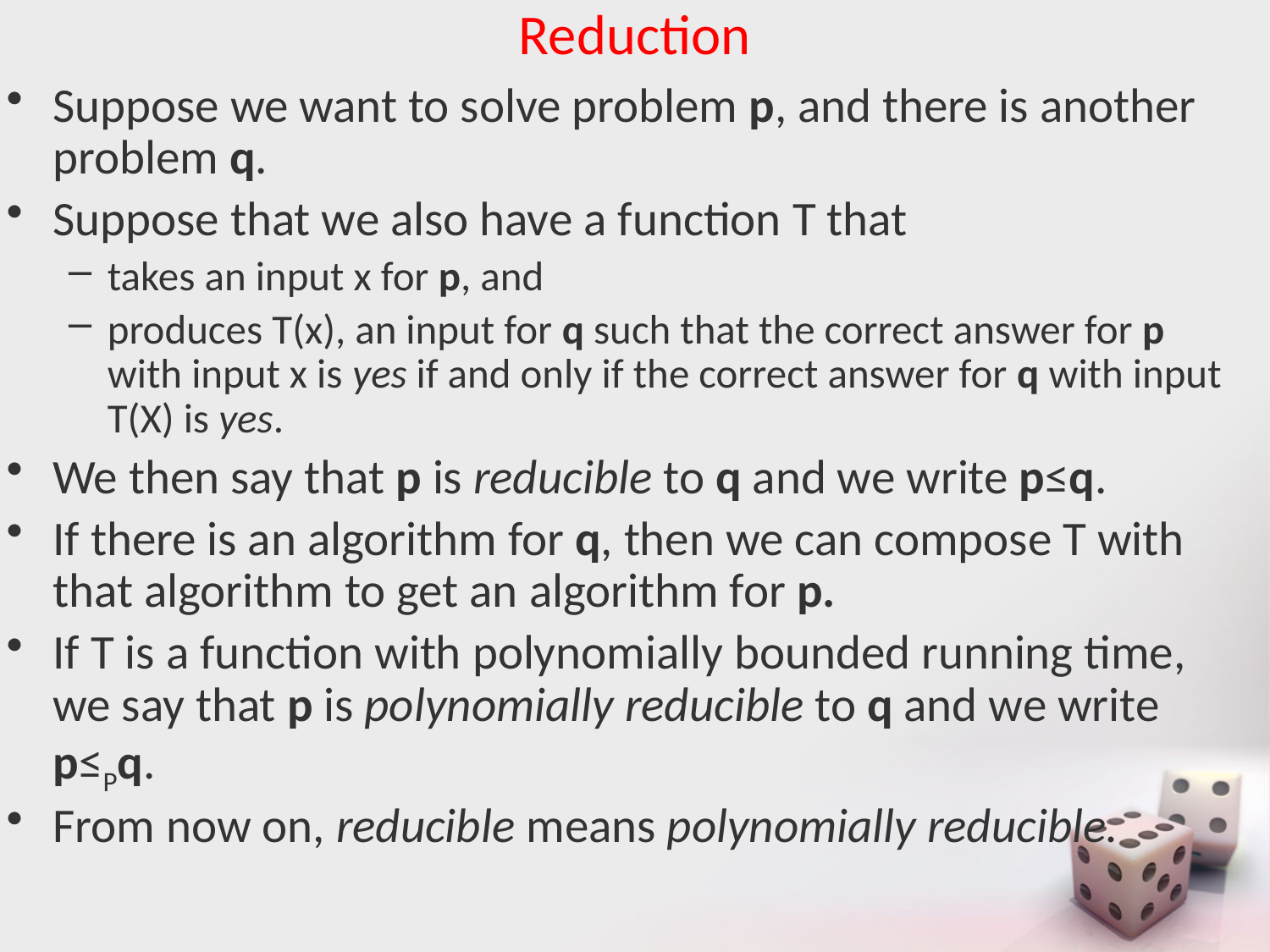

# Reduction
Suppose we want to solve problem p, and there is another problem q.
Suppose that we also have a function T that
takes an input x for p, and
produces T(x), an input for q such that the correct answer for p with input x is yes if and only if the correct answer for q with input T(X) is yes.
We then say that p is reducible to q and we write p≤q.
If there is an algorithm for q, then we can compose T with that algorithm to get an algorithm for p.
If T is a function with polynomially bounded running time, we say that p is polynomially reducible to q and we write p≤Pq.
From now on, reducible means polynomially reducible.